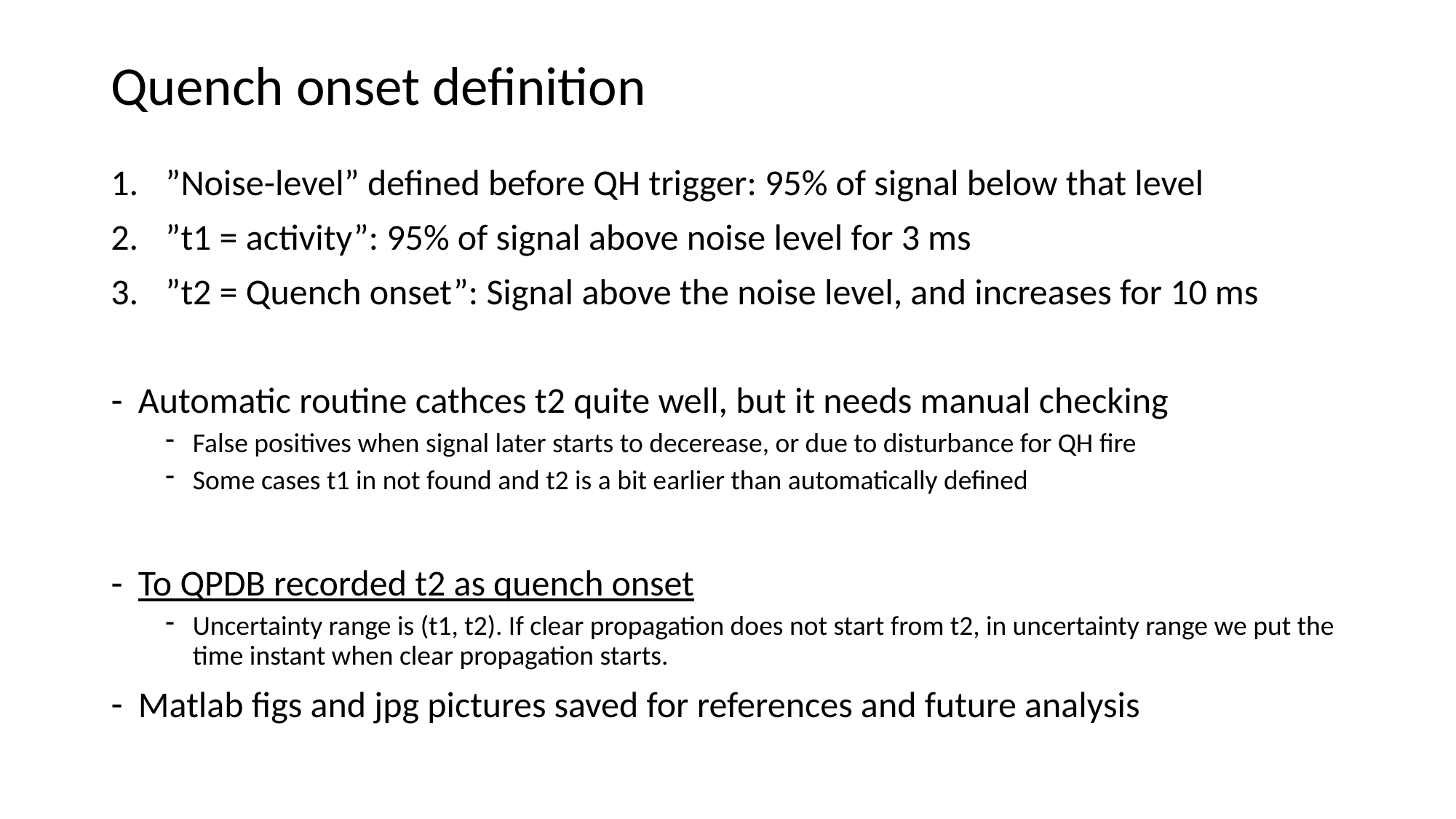

# Quench onset definition
”Noise-level” defined before QH trigger: 95% of signal below that level
”t1 = activity”: 95% of signal above noise level for 3 ms
”t2 = Quench onset”: Signal above the noise level, and increases for 10 ms

Automatic routine cathces t2 quite well, but it needs manual checking
False positives when signal later starts to decerease, or due to disturbance for QH fire
Some cases t1 in not found and t2 is a bit earlier than automatically defined

To QPDB recorded t2 as quench onset
Uncertainty range is (t1, t2). If clear propagation does not start from t2, in uncertainty range we put the time instant when clear propagation starts.
Matlab figs and jpg pictures saved for references and future analysis